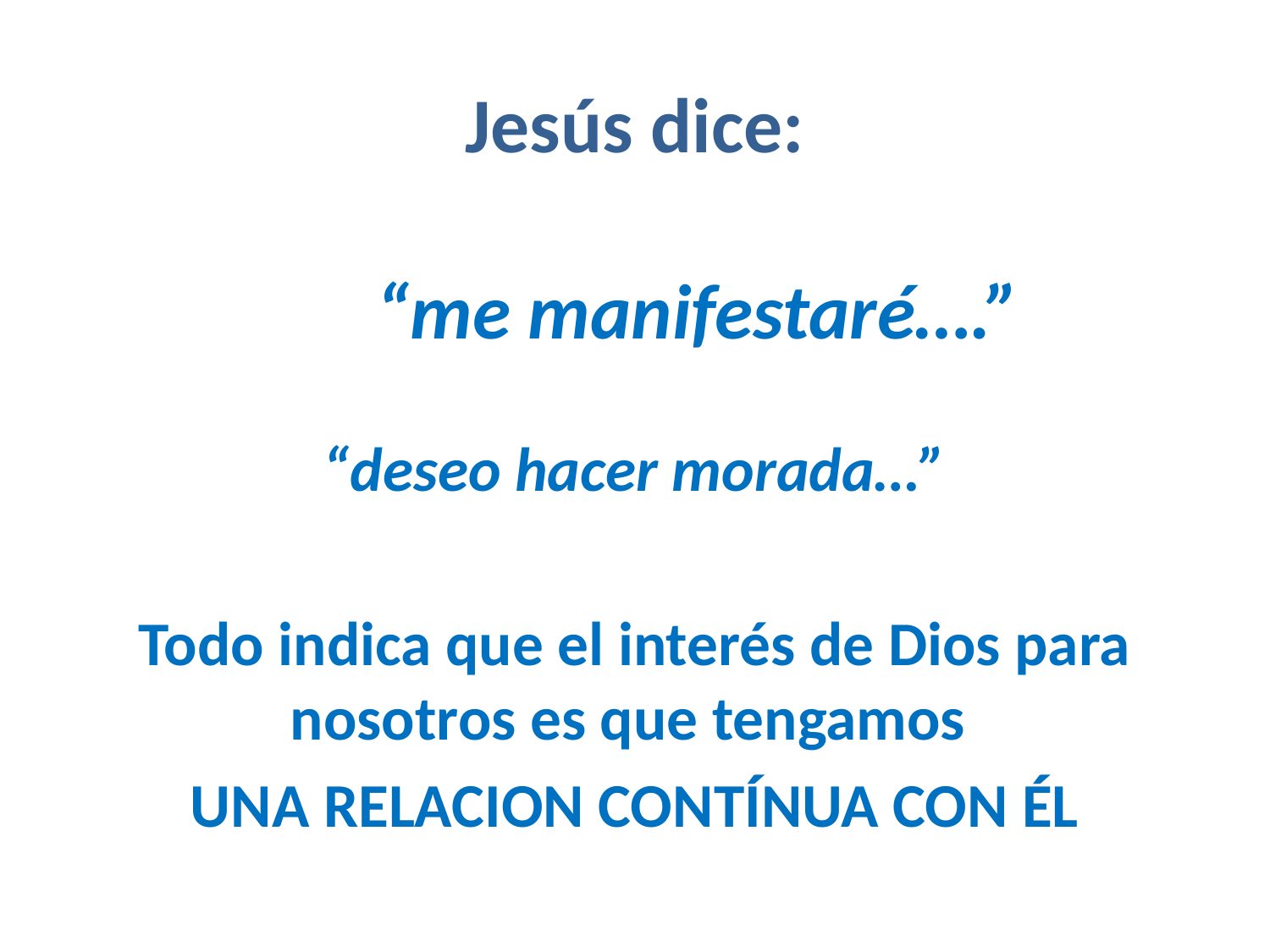

# Jesús dice: “me manifestaré….”
“deseo hacer morada…”

Todo indica que el interés de Dios para nosotros es que tengamos
UNA RELACION CONTÍNUA CON ÉL